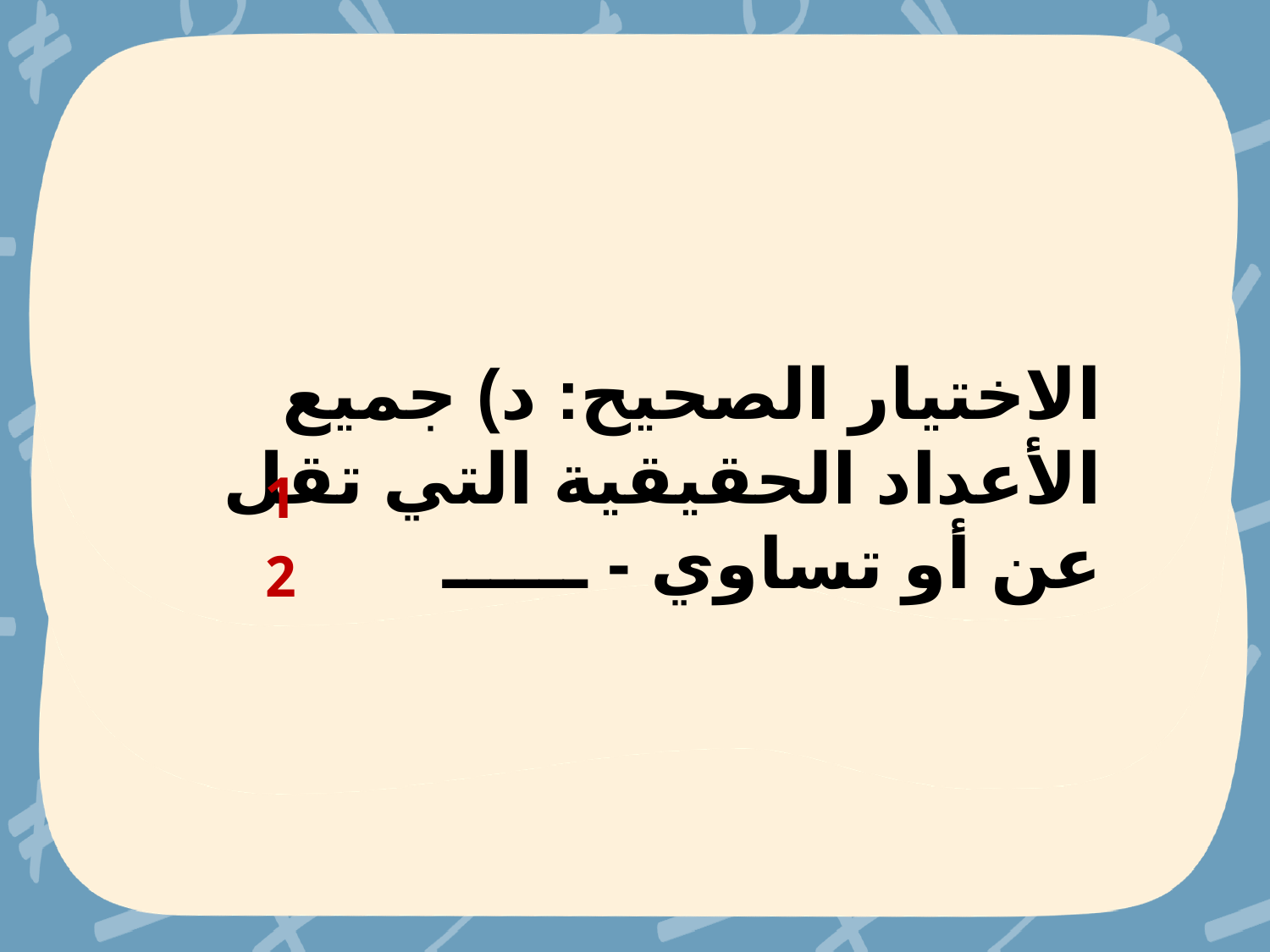

الاختيار الصحيح: د) جميع الأعداد الحقيقية التي تقل عن أو تساوي - ــــــ
1
2